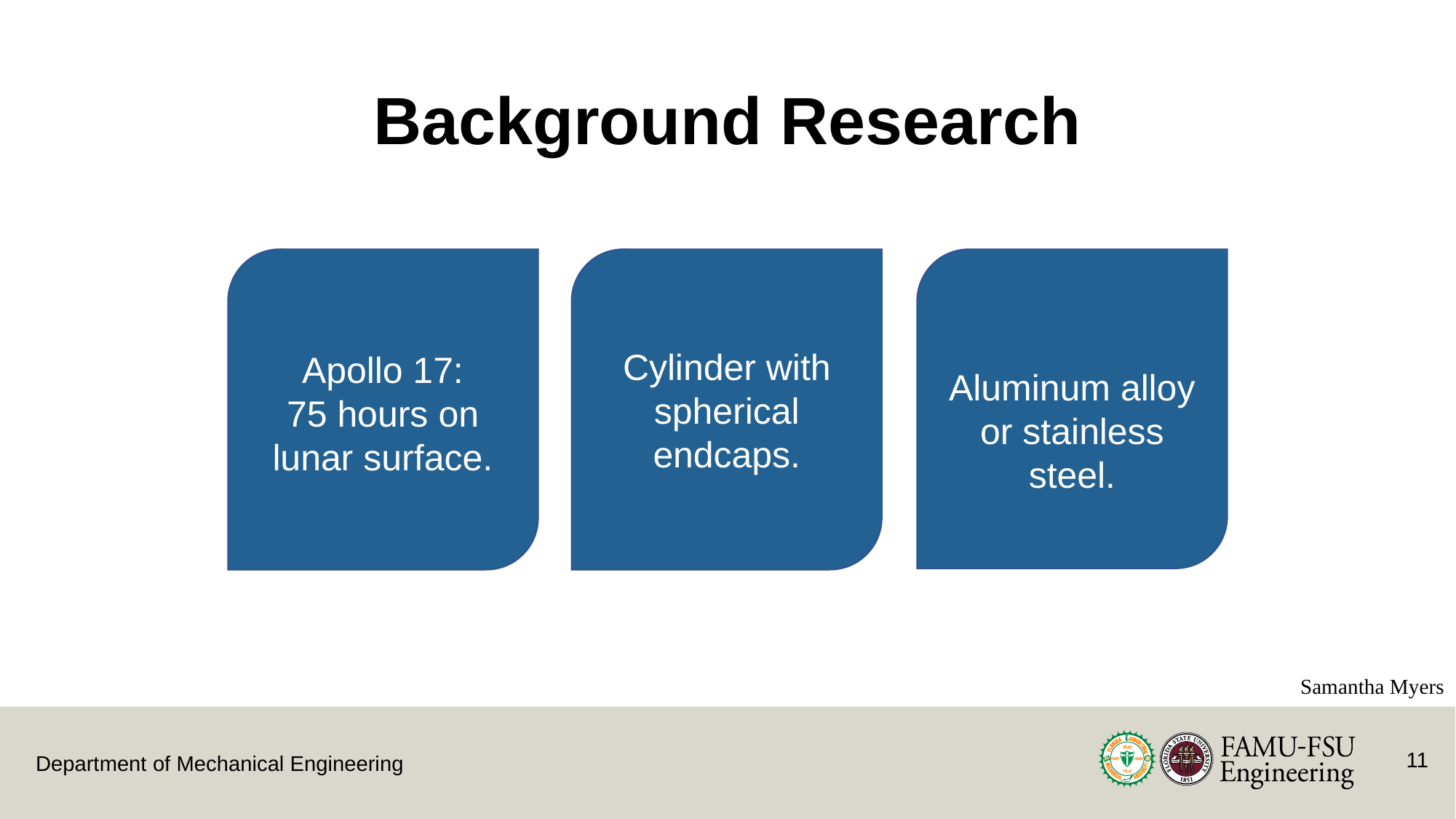

# Background Research

Cylinder with spherical endcaps.
Apollo 17:
75 hours on lunar surface.
Aluminum alloy or stainless steel.
Samantha Myers

11